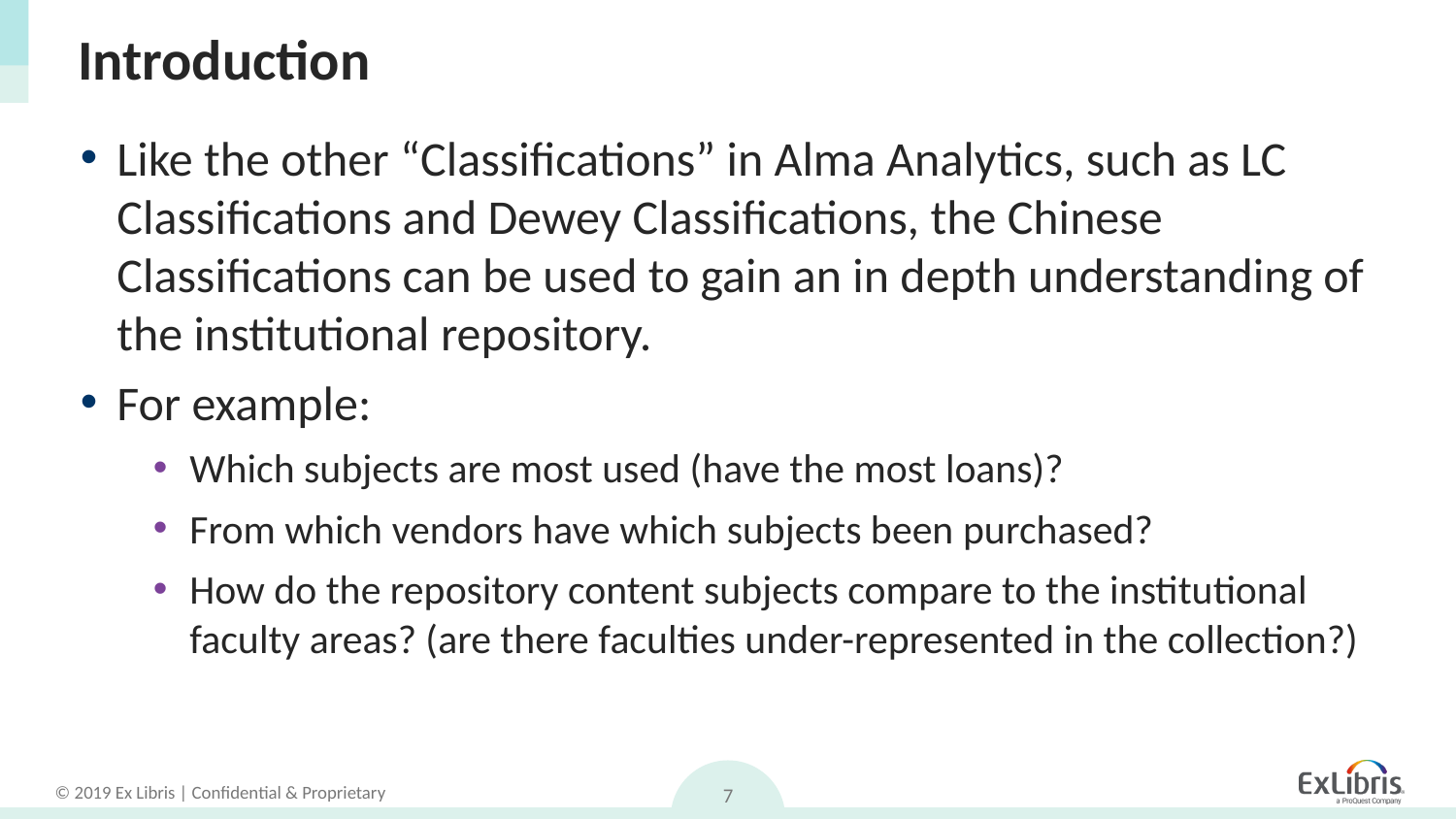

# Introduction
Like the other “Classifications” in Alma Analytics, such as LC Classifications and Dewey Classifications, the Chinese Classifications can be used to gain an in depth understanding of the institutional repository.
For example:
Which subjects are most used (have the most loans)?
From which vendors have which subjects been purchased?
How do the repository content subjects compare to the institutional faculty areas? (are there faculties under-represented in the collection?)

7